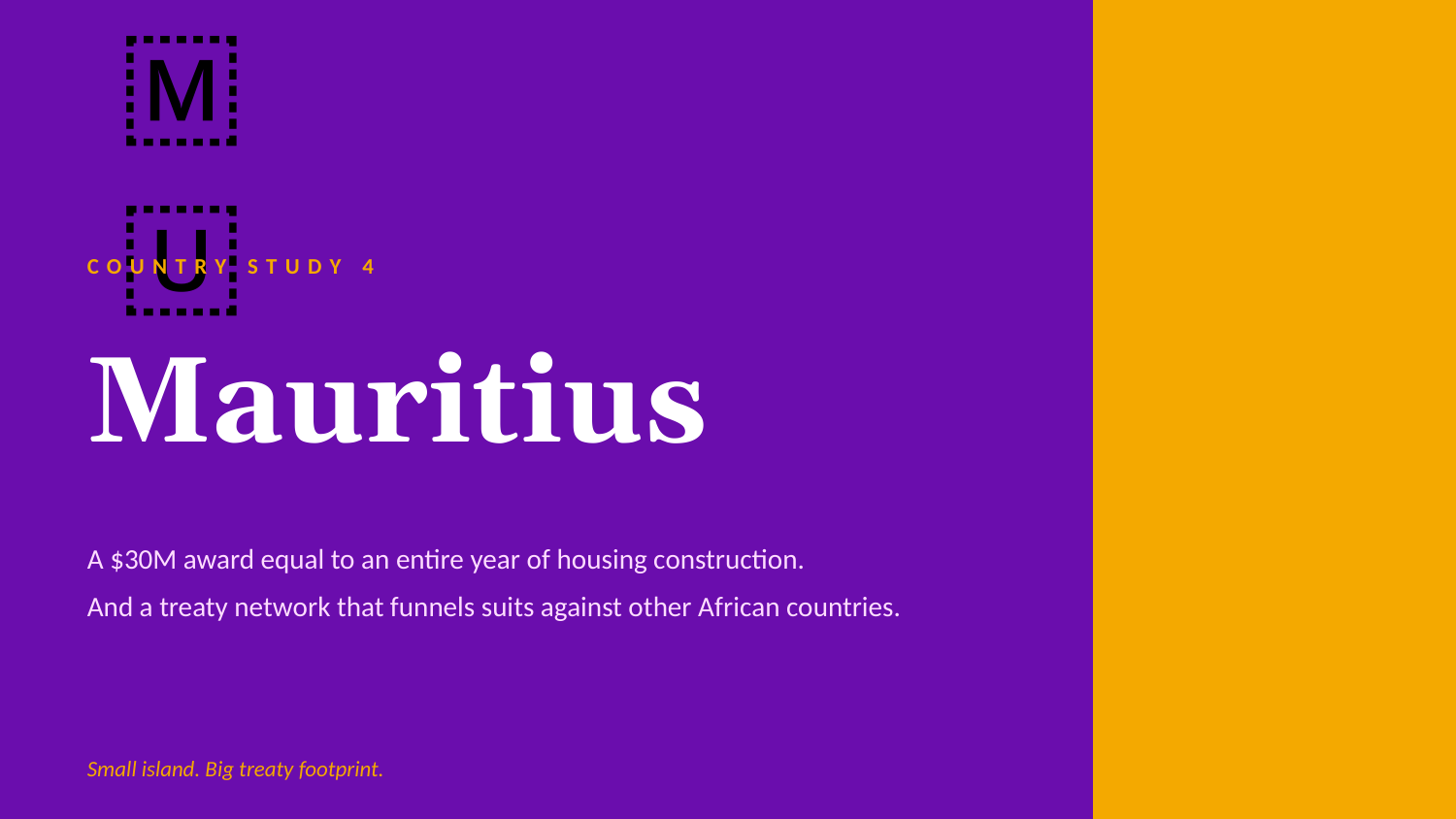

🇲🇺
COUNTRY STUDY 4
Mauritius
A $30M award equal to an entire year of housing construction.
And a treaty network that funnels suits against other African countries.
Small island. Big treaty footprint.